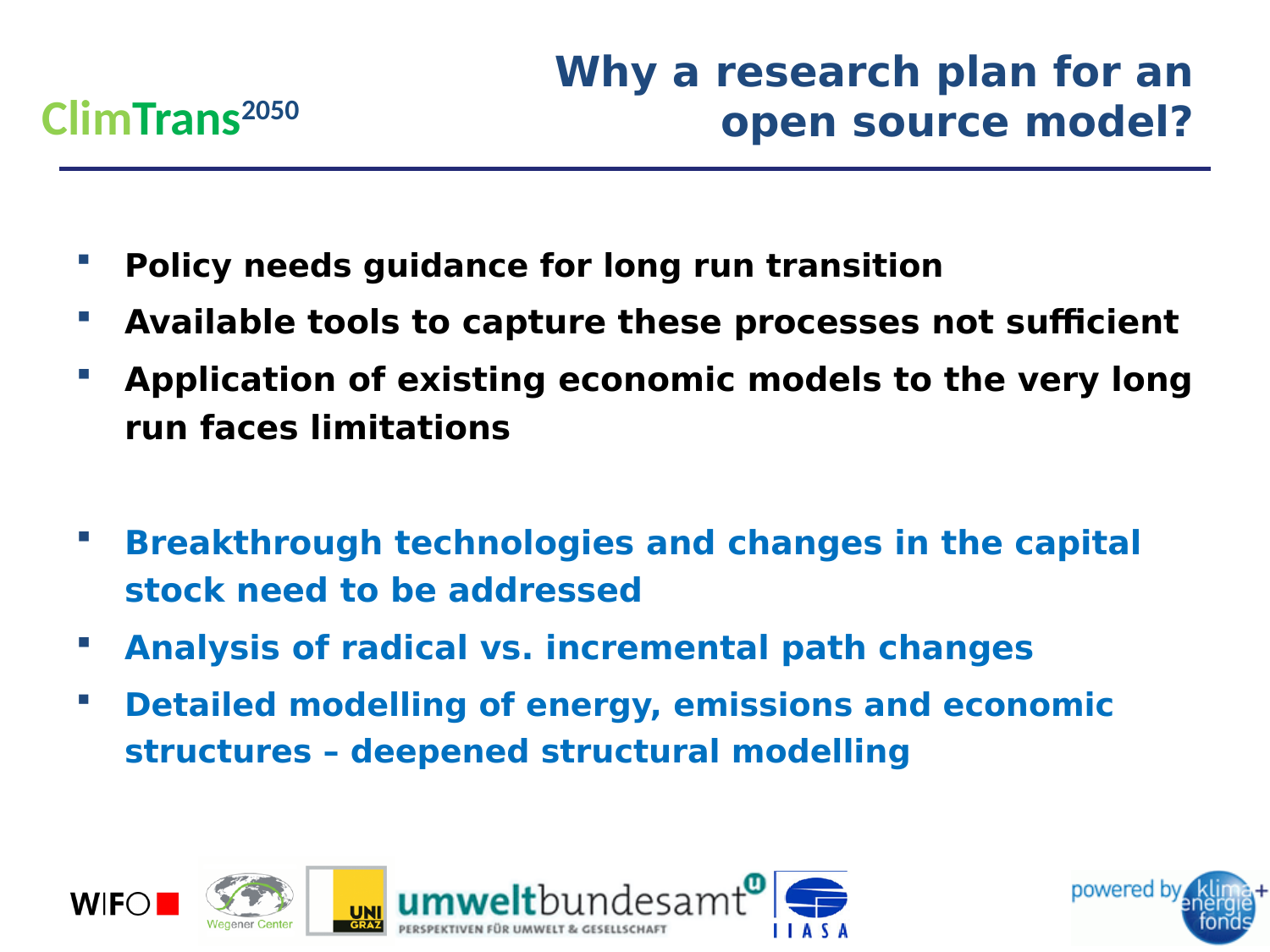

Why a research plan for an open source model?
ClimTrans2050

Policy needs guidance for long run transition
Available tools to capture these processes not sufficient
Application of existing economic models to the very long run faces limitations

Breakthrough technologies and changes in the capital stock need to be addressed
Analysis of radical vs. incremental path changes
Detailed modelling of energy, emissions and economic structures – deepened structural modelling